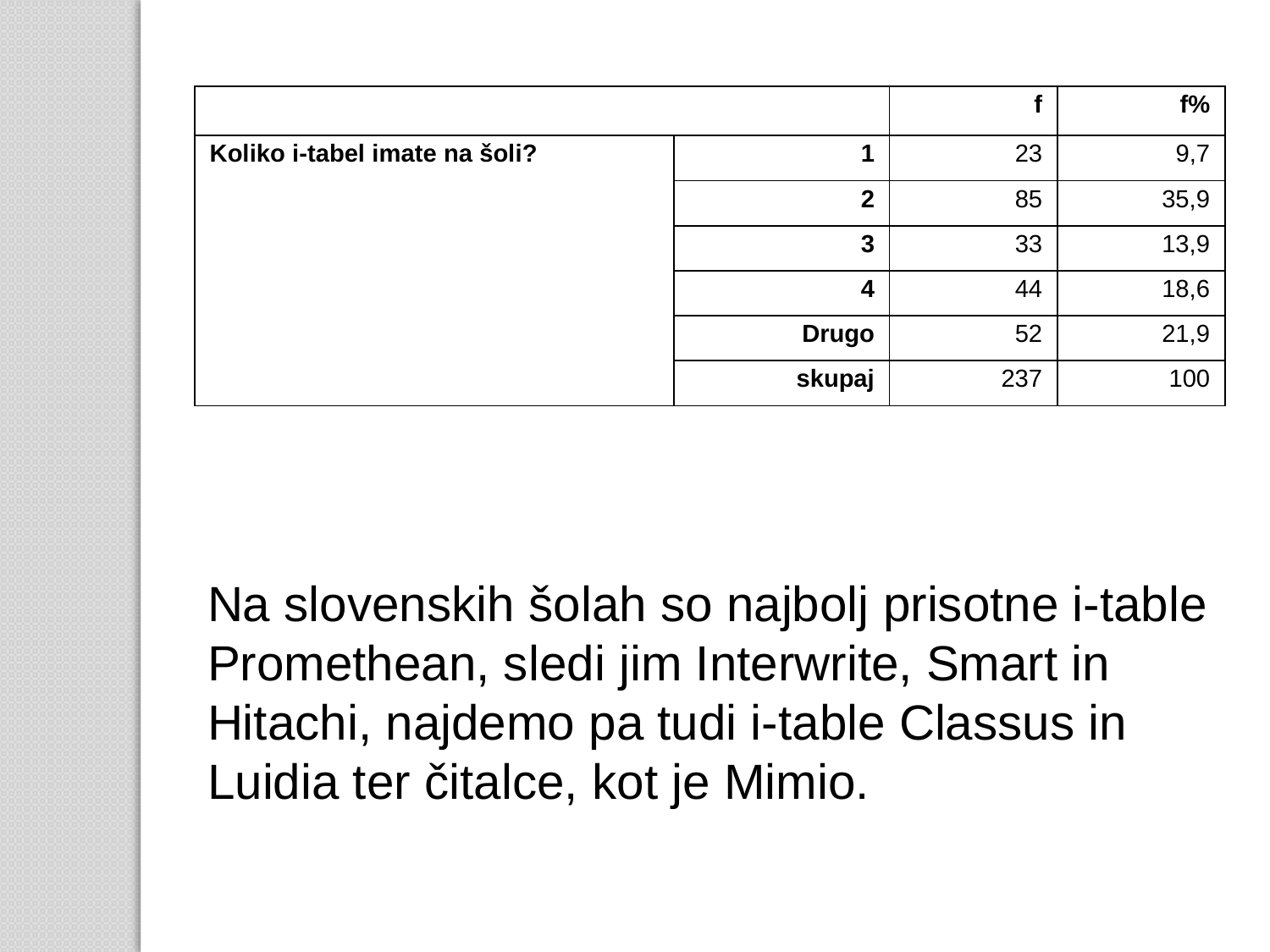

|  |  | f | f% |
| --- | --- | --- | --- |
| Koliko i-tabel imate na šoli? | 1 | 23 | 9,7 |
|  | 2 | 85 | 35,9 |
|  | 3 | 33 | 13,9 |
|  | 4 | 44 | 18,6 |
|  | Drugo | 52 | 21,9 |
|  | skupaj | 237 | 100 |
Na slovenskih šolah so najbolj prisotne i-table Promethean, sledi jim Interwrite, Smart in Hitachi, najdemo pa tudi i-table Classus in Luidia ter čitalce, kot je Mimio.